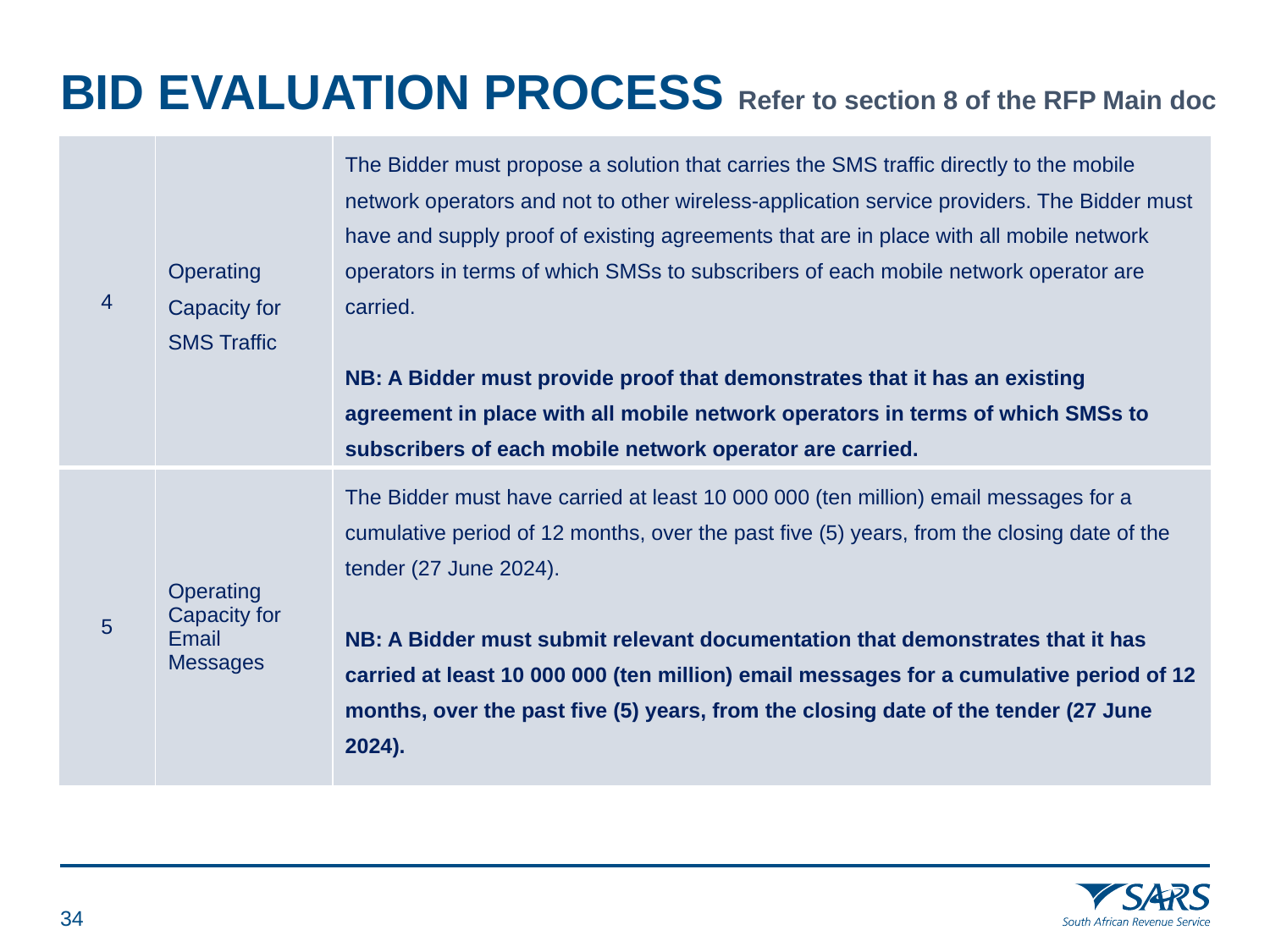

# BID EVALUATION PROCESS Refer to section 8 of the RFP Main doc
| 4 | Operating Capacity for SMS Traffic | The Bidder must propose a solution that carries the SMS traffic directly to the mobile network operators and not to other wireless-application service providers. The Bidder must have and supply proof of existing agreements that are in place with all mobile network operators in terms of which SMSs to subscribers of each mobile network operator are carried. NB: A Bidder must provide proof that demonstrates that it has an existing agreement in place with all mobile network operators in terms of which SMSs to subscribers of each mobile network operator are carried. |
| --- | --- | --- |
| 5 | Operating Capacity for Email Messages | The Bidder must have carried at least 10 000 000 (ten million) email messages for a cumulative period of 12 months, over the past five (5) years, from the closing date of the tender (27 June 2024). NB: A Bidder must submit relevant documentation that demonstrates that it has carried at least 10 000 000 (ten million) email messages for a cumulative period of 12 months, over the past five (5) years, from the closing date of the tender (27 June 2024). |
34